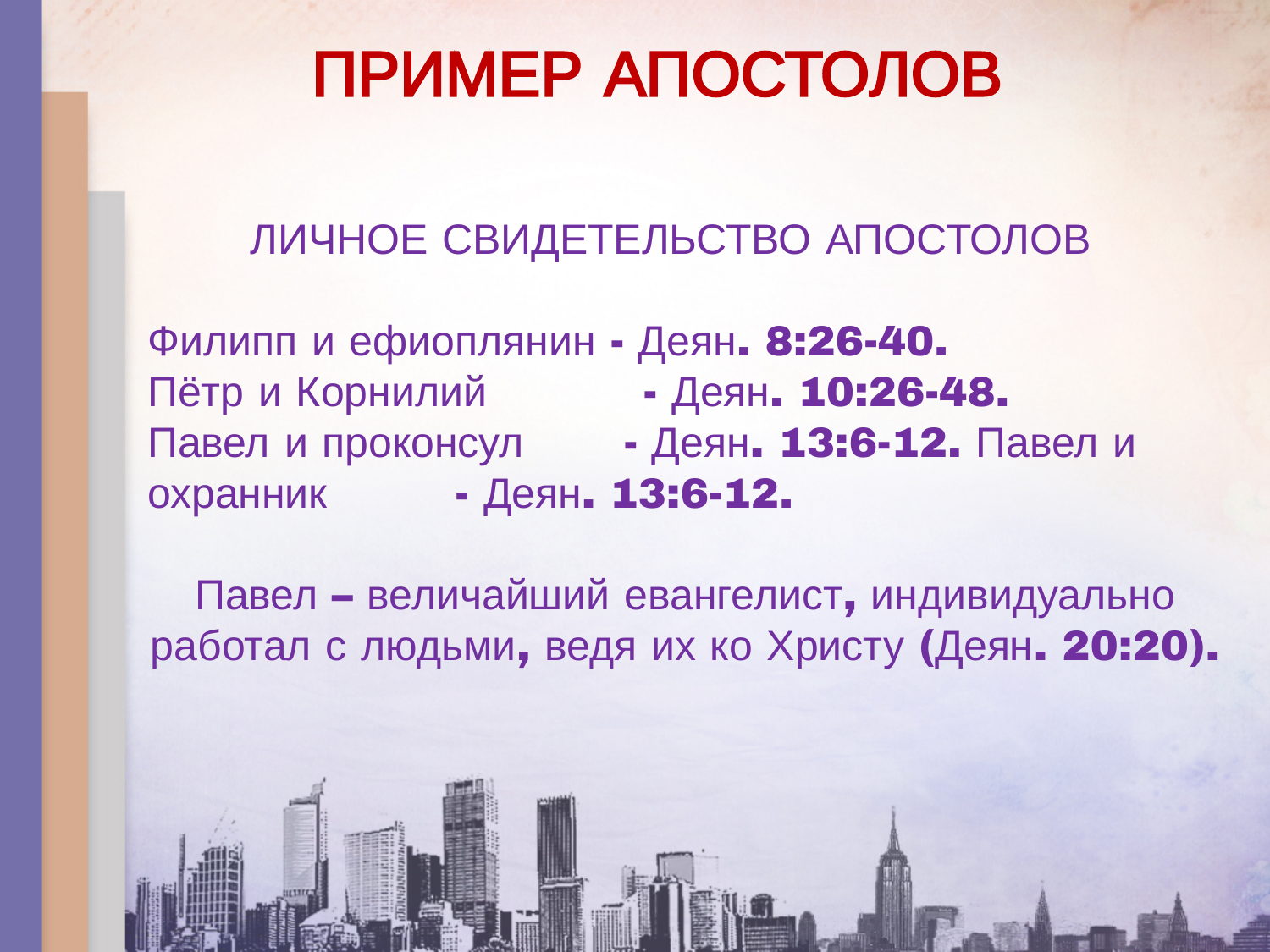

ПРИМЕР АПОСТОЛОВ
ЛИЧНОЕ СВИДЕТЕЛЬСТВО АПОСТОЛОВ

Филипп и ефиоплянин - Деян. 8:26-40.
Пётр и Корнилий           - Деян. 10:26-48.
Павел и проконсул       - Деян. 13:6-12. Павел и охранник         - Деян. 13:6-12.

Павел – величайший евангелист, индивидуально работал с людьми, ведя их ко Христу (Деян. 20:20).